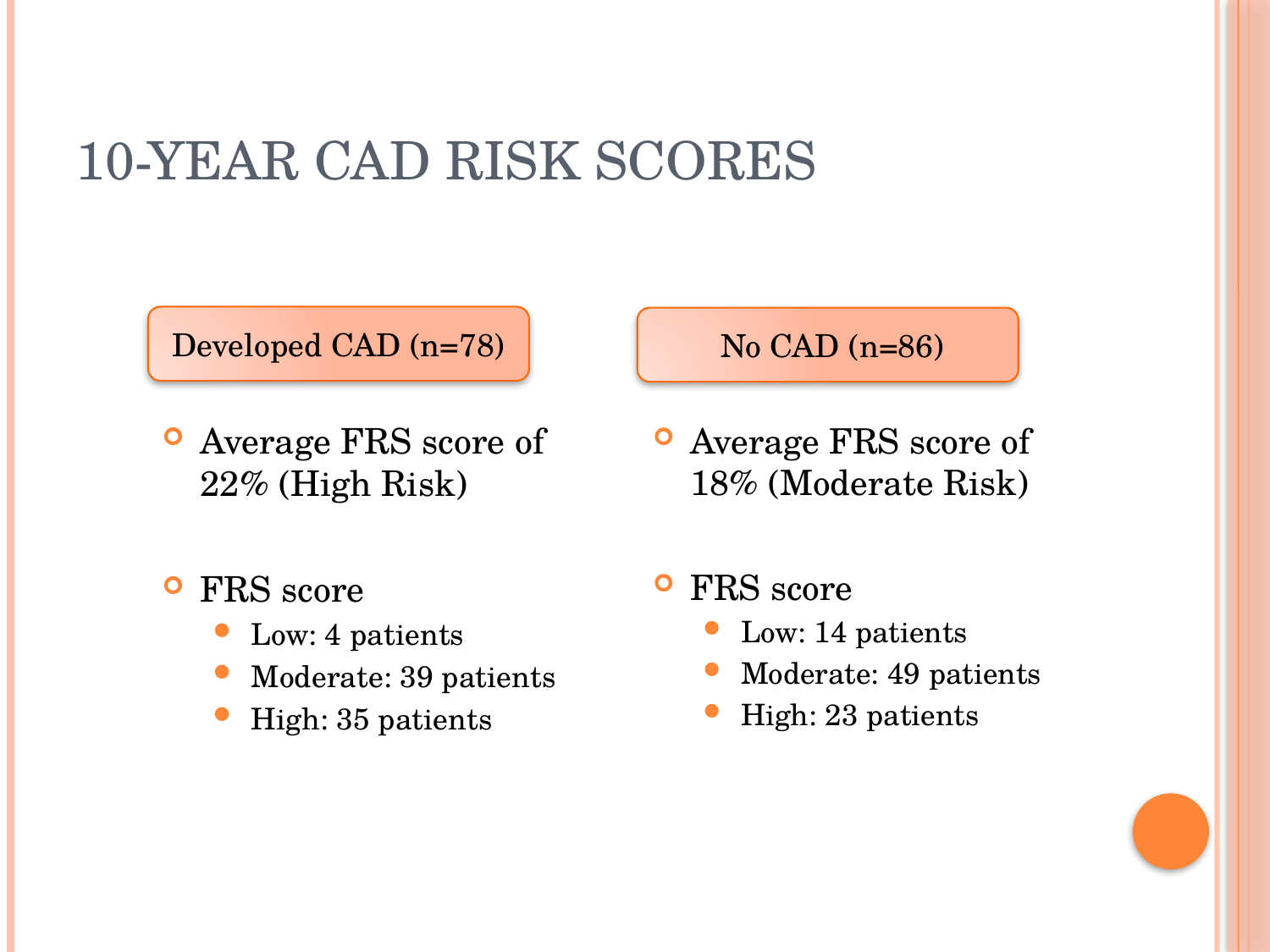

# 10-year CAD risk Scores
Developed CAD (n=78)
 No CAD (n=86)
Average FRS score of 22% (High Risk)

FRS score
Low: 4 patients
Moderate: 39 patients
High: 35 patients

Average FRS score of 18% (Moderate Risk)

FRS score
Low: 14 patients
Moderate: 49 patients
High: 23 patients